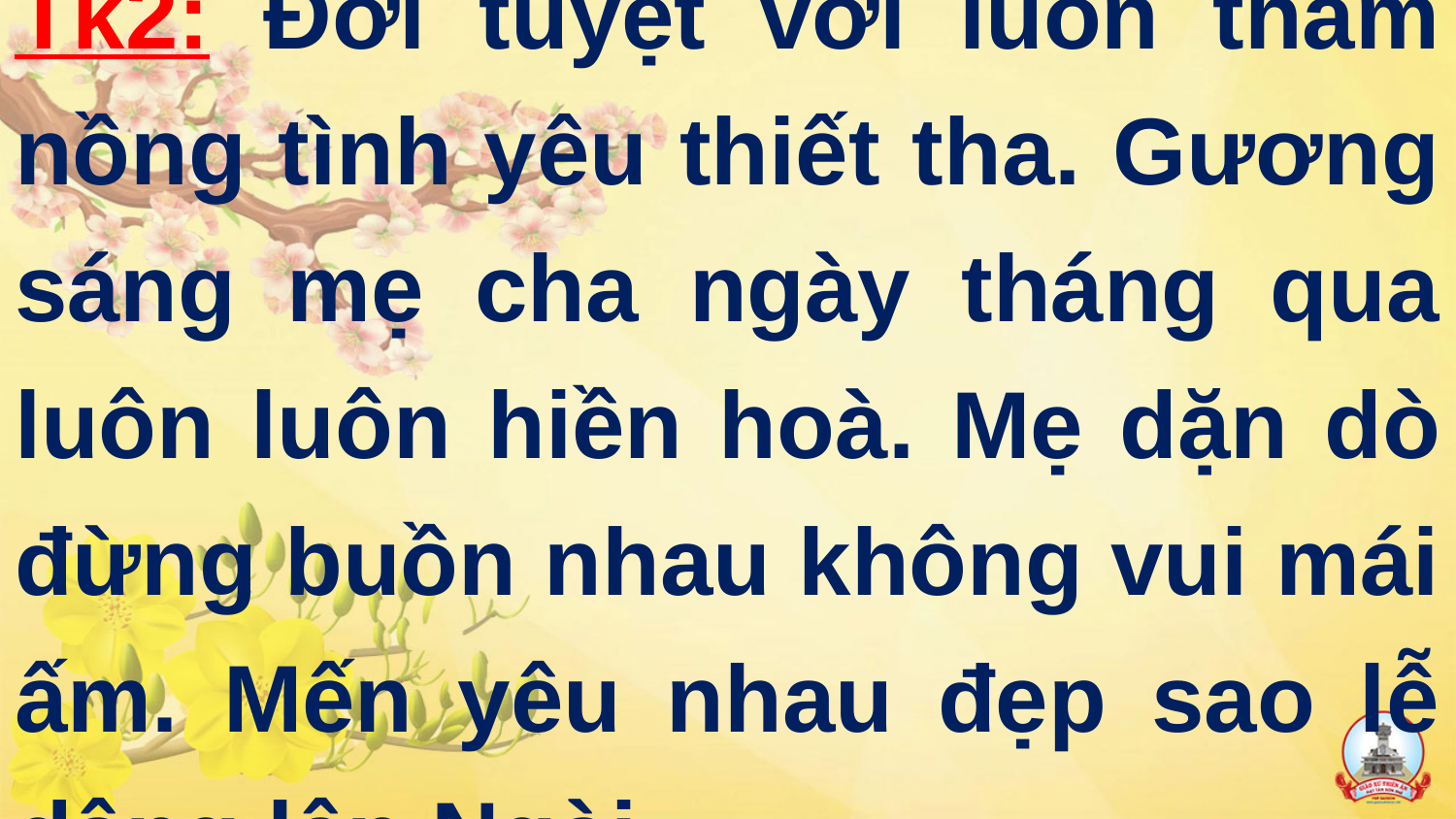

# Tk2: Đời tuyệt vời luôn thắm nồng tình yêu thiết tha. Gương sáng mẹ cha ngày tháng qua luôn luôn hiền hoà. Mẹ dặn dò đừng buồn nhau không vui mái ấm. Mến yêu nhau đẹp sao lễ dâng lên Ngài.